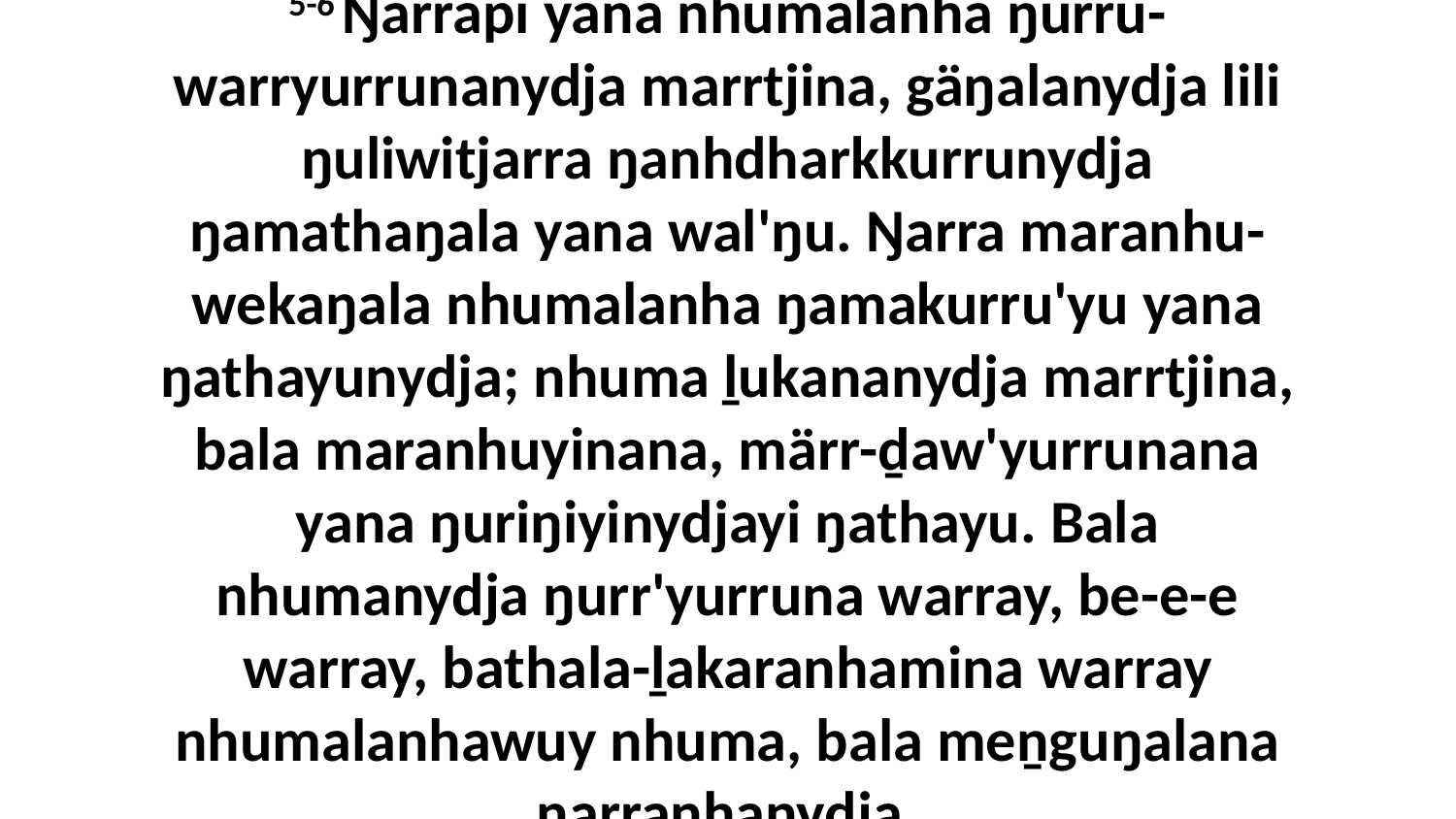

5-6 Ŋarrapi yana nhumalanha ŋurru-warryurrunanydja marrtjina, gäŋalanydja lili ŋuliwitjarra ŋanhdharkkurrunydja ŋamathaŋala yana wal'ŋu. Ŋarra maranhu-wekaŋala nhumalanha ŋamakurru'yu yana ŋathayunydja; nhuma ḻukananydja marrtjina, bala maranhuyinana, märr-ḏaw'yurrunana yana ŋuriŋiyinydjayi ŋathayu. Bala nhumanydja ŋurr'yurruna warray, be-e-e warray, bathala-ḻakaranhamina warray nhumalanhawuy nhuma, bala meṉguŋalana ŋarranhanydja.